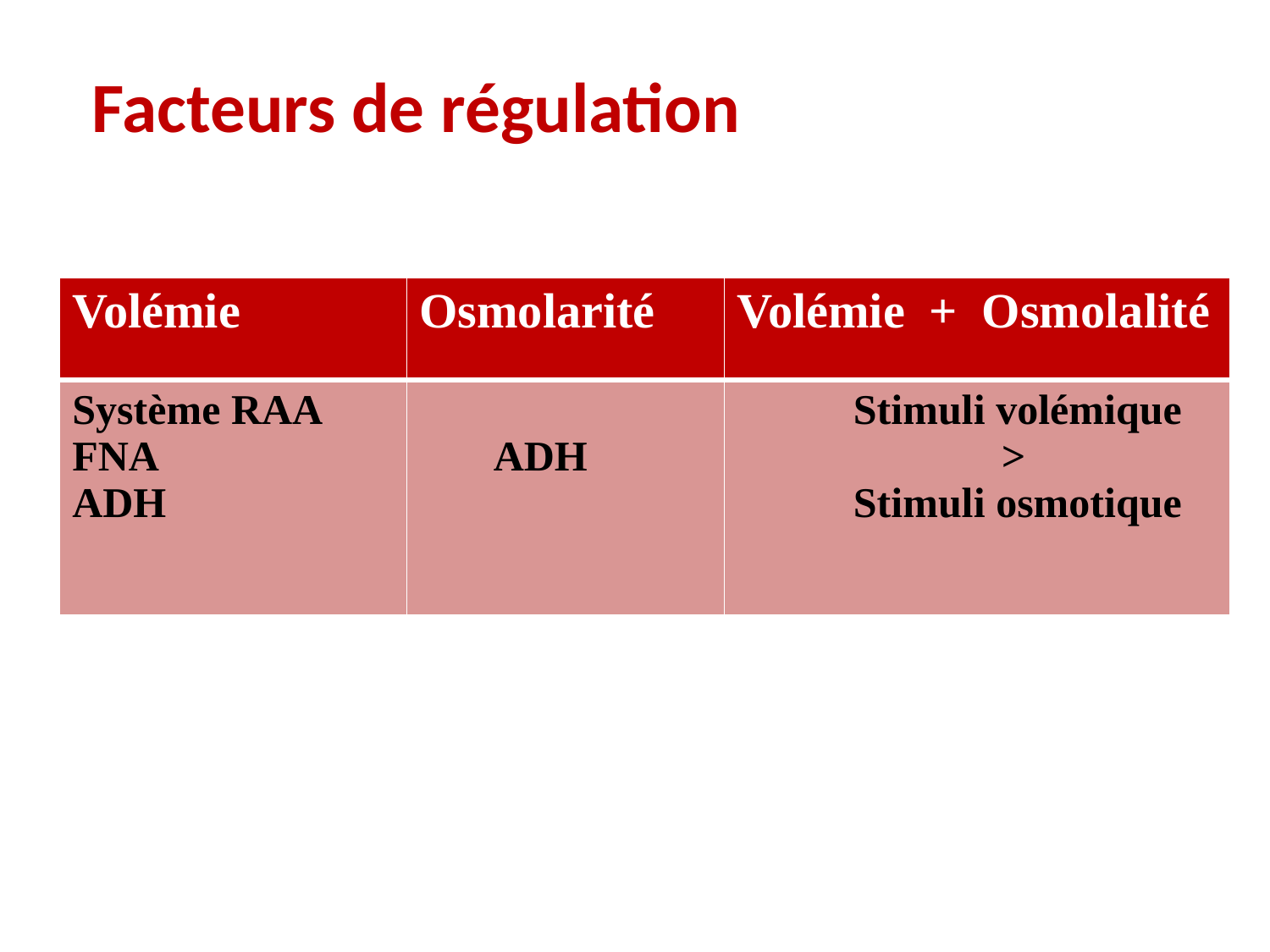

# Facteurs de régulation
| Volémie | Osmolarité | Volémie + Osmolalité |
| --- | --- | --- |
| Système RAA FNA ADH | ADH | Stimuli volémique > Stimuli osmotique |